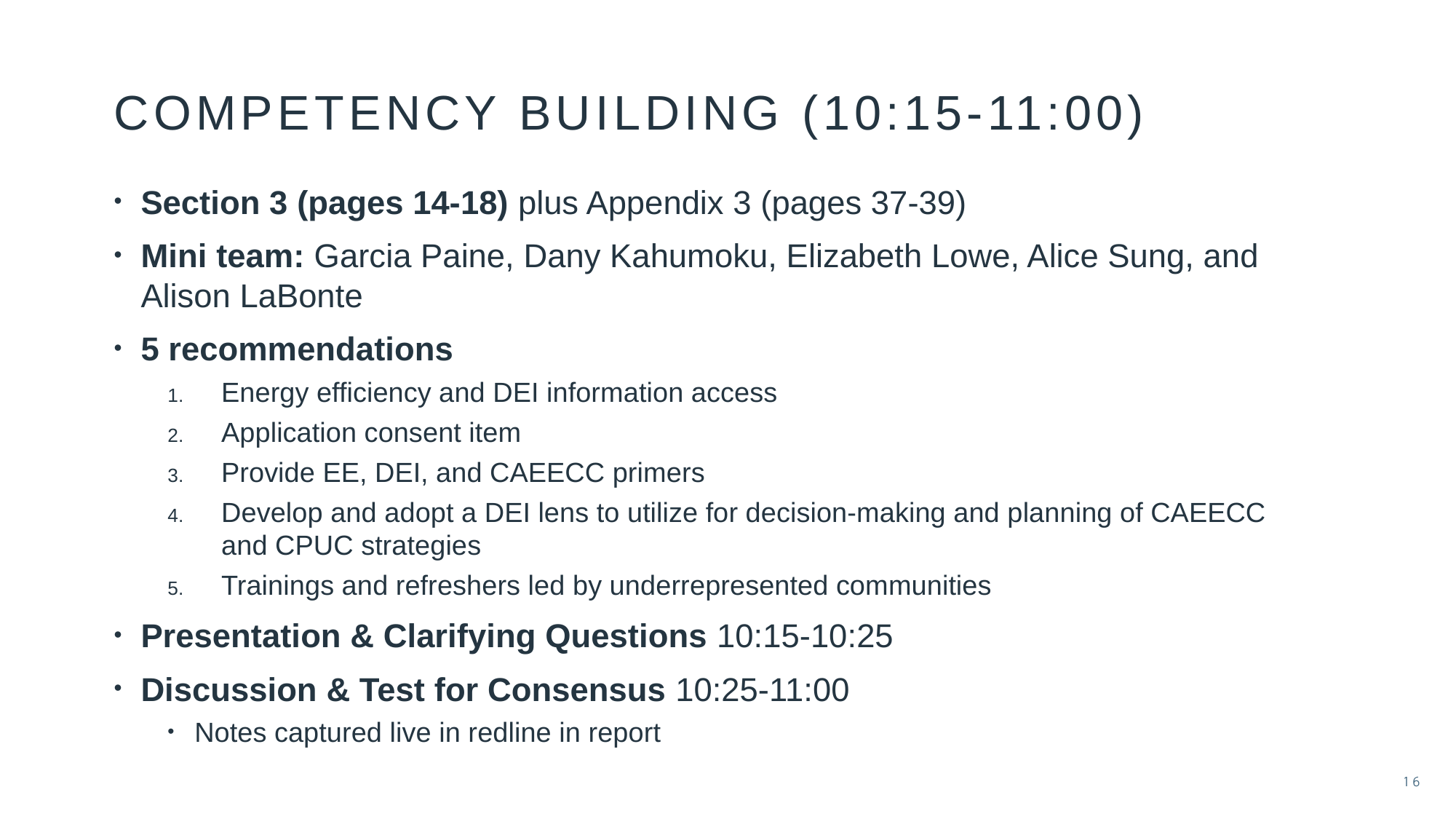

# Competency building (10:15-11:00)
Section 3 (pages 14-18) plus Appendix 3 (pages 37-39)
Mini team: Garcia Paine, Dany Kahumoku, Elizabeth Lowe, Alice Sung, and Alison LaBonte
5 recommendations
Energy efficiency and DEI information access
Application consent item
Provide EE, DEI, and CAEECC primers
Develop and adopt a DEI lens to utilize for decision-making and planning of CAEECC and CPUC strategies
Trainings and refreshers led by underrepresented communities
Presentation & Clarifying Questions 10:15-10:25
Discussion & Test for Consensus 10:25-11:00
Notes captured live in redline in report

16